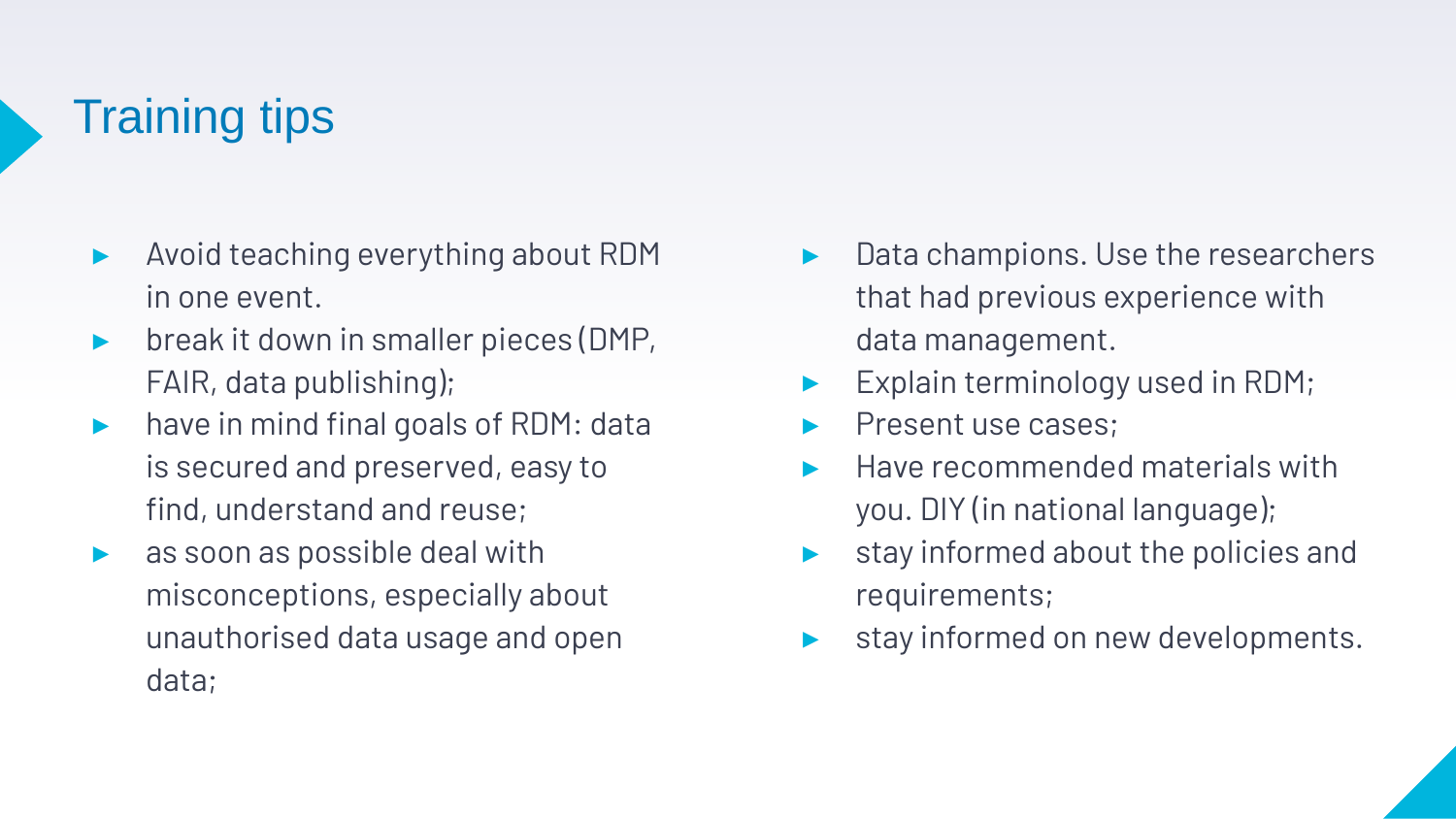

# Training tips
Avoid teaching everything about RDM in one event.
break it down in smaller pieces (DMP, FAIR, data publishing);
have in mind final goals of RDM: data is secured and preserved, easy to find, understand and reuse;
as soon as possible deal with misconceptions, especially about unauthorised data usage and open data;
Data champions. Use the researchers that had previous experience with data management.
Explain terminology used in RDM;
Present use cases;
Have recommended materials with you. DIY (in national language);
stay informed about the policies and requirements;
stay informed on new developments.